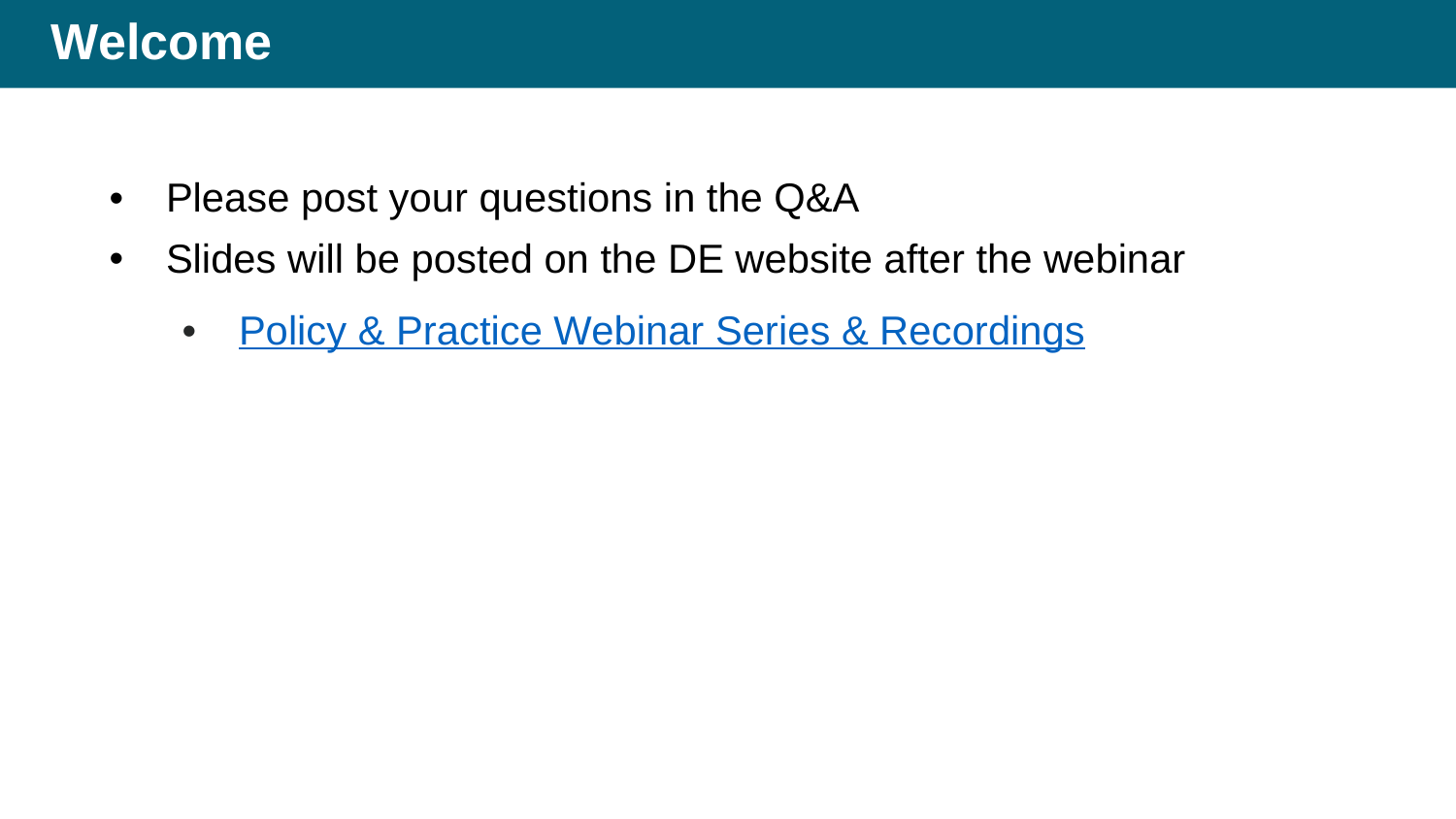

# Welcome
Please post your questions in the Q&A
Slides will be posted on the DE website after the webinar
Policy & Practice Webinar Series & Recordings